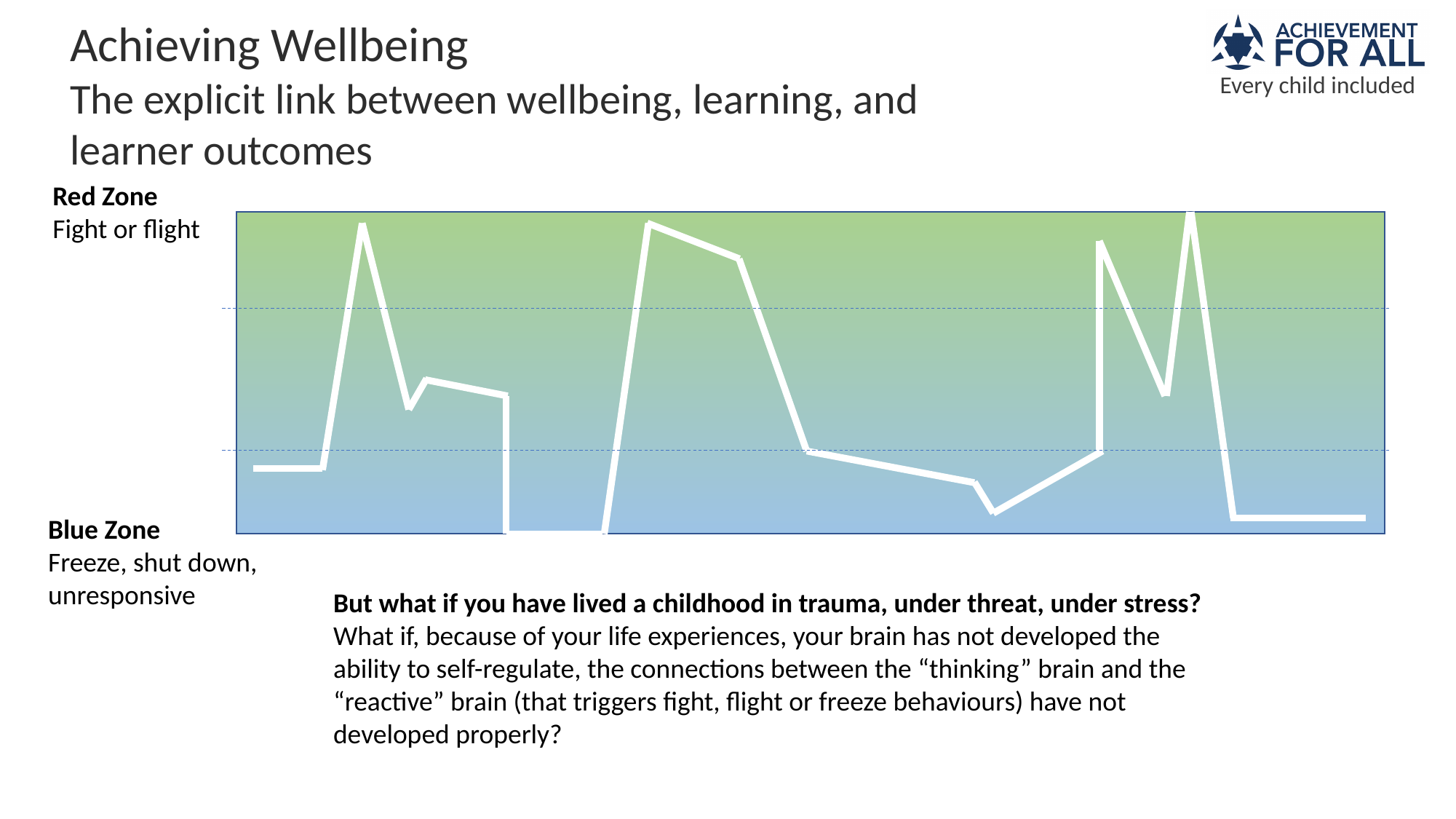

Achieving Wellbeing
The explicit link between wellbeing, learning, and learner outcomes

Red Zone
Fight or flight

Blue Zone
Freeze, shut down, unresponsive
But what if you have lived a childhood in trauma, under threat, under stress? What if, because of your life experiences, your brain has not developed the ability to self-regulate, the connections between the “thinking” brain and the “reactive” brain (that triggers fight, flight or freeze behaviours) have not developed properly?